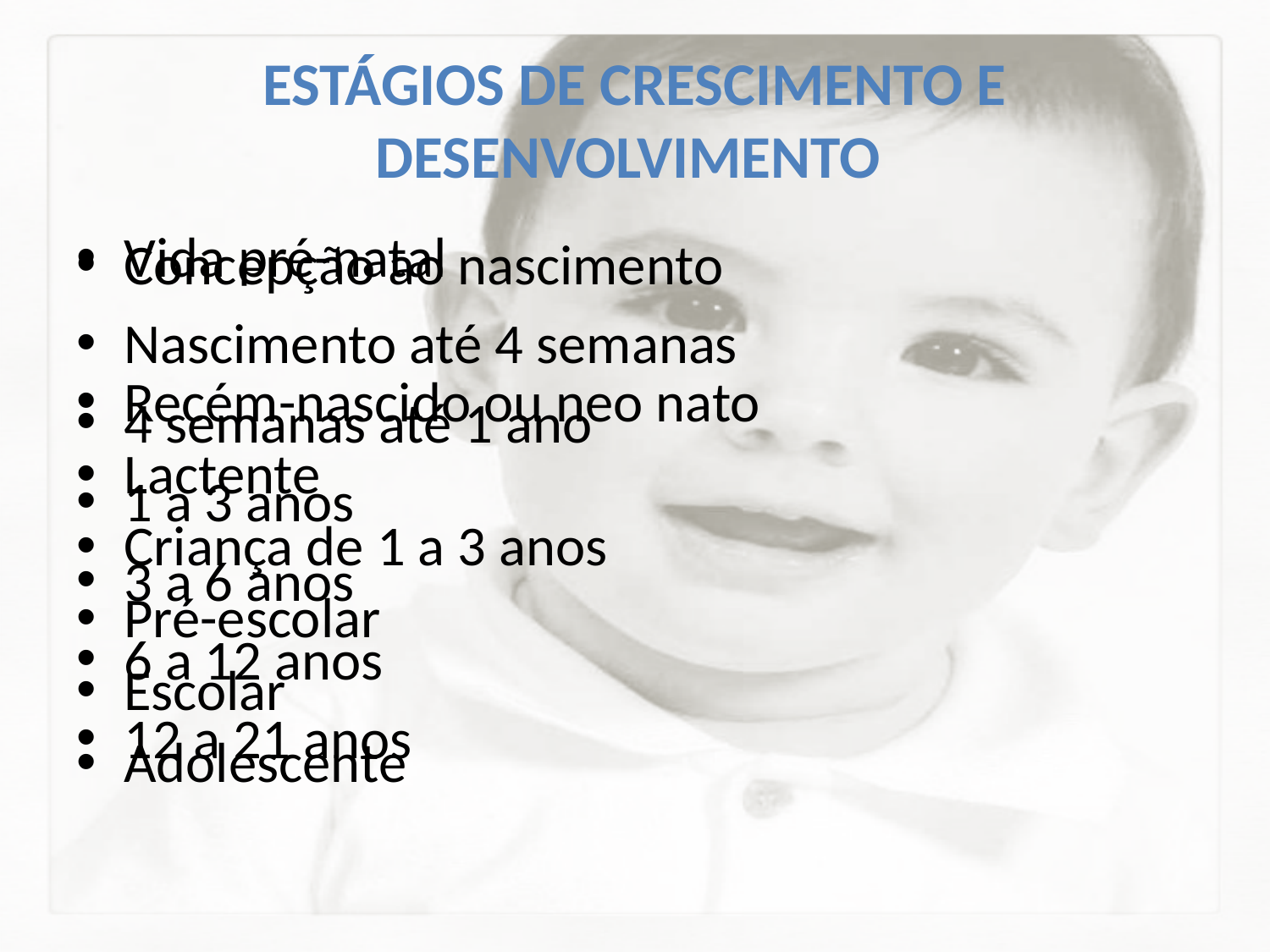

# ESTÁGIOS DE CRESCIMENTO E DESENVOLVIMENTO
Vida pré-natal

Recém-nascido ou neo nato
Lactente
Criança de 1 a 3 anos
Pré-escolar
Escolar
Adolescente
Concepção ao nascimento
Nascimento até 4 semanas
4 semanas até 1 ano
1 a 3 anos
3 a 6 anos
6 a 12 anos
12 a 21 anos